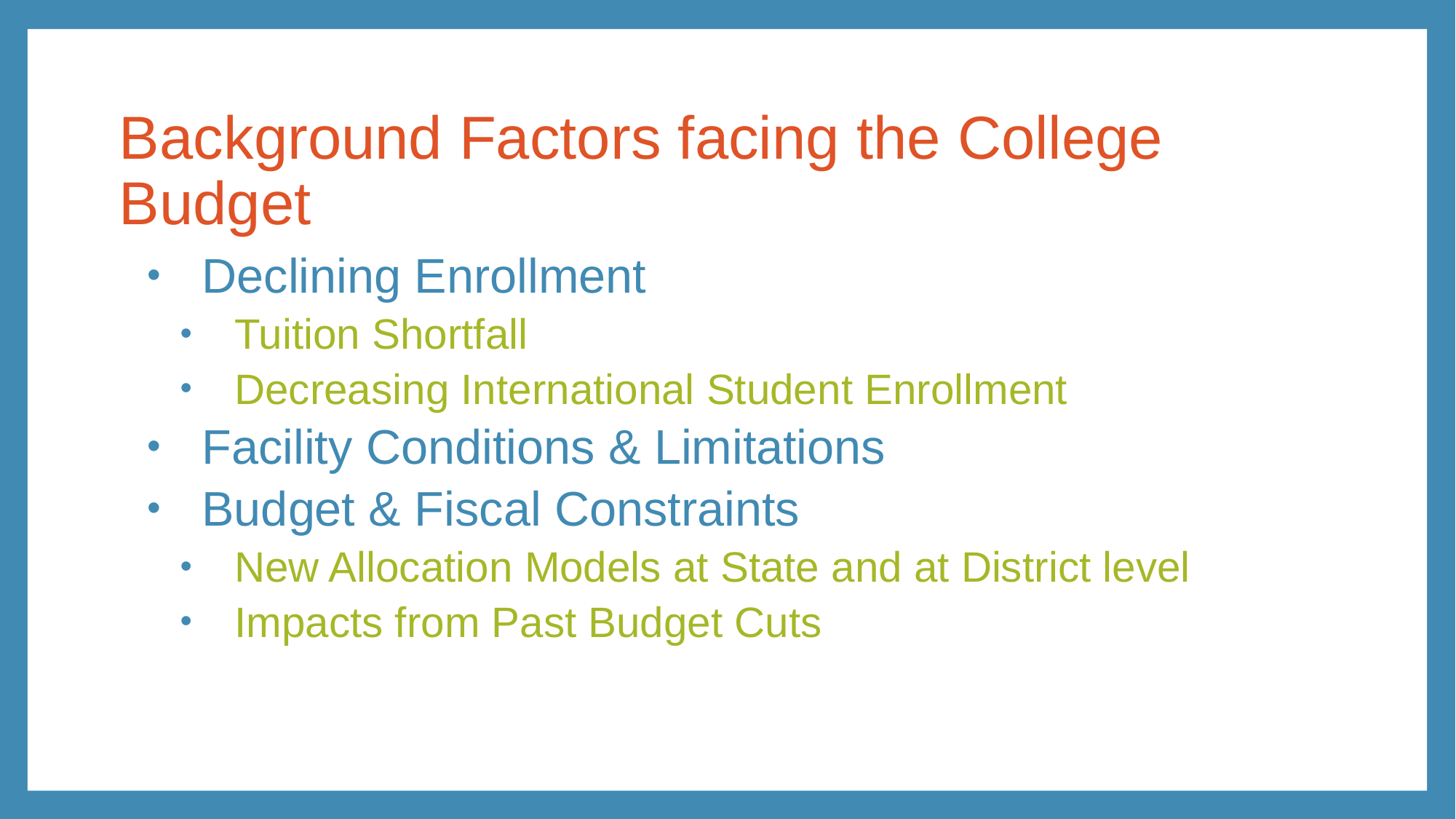

# Background Factors facing the College Budget
Declining Enrollment
Tuition Shortfall
Decreasing International Student Enrollment
Facility Conditions & Limitations
Budget & Fiscal Constraints
New Allocation Models at State and at District level
Impacts from Past Budget Cuts